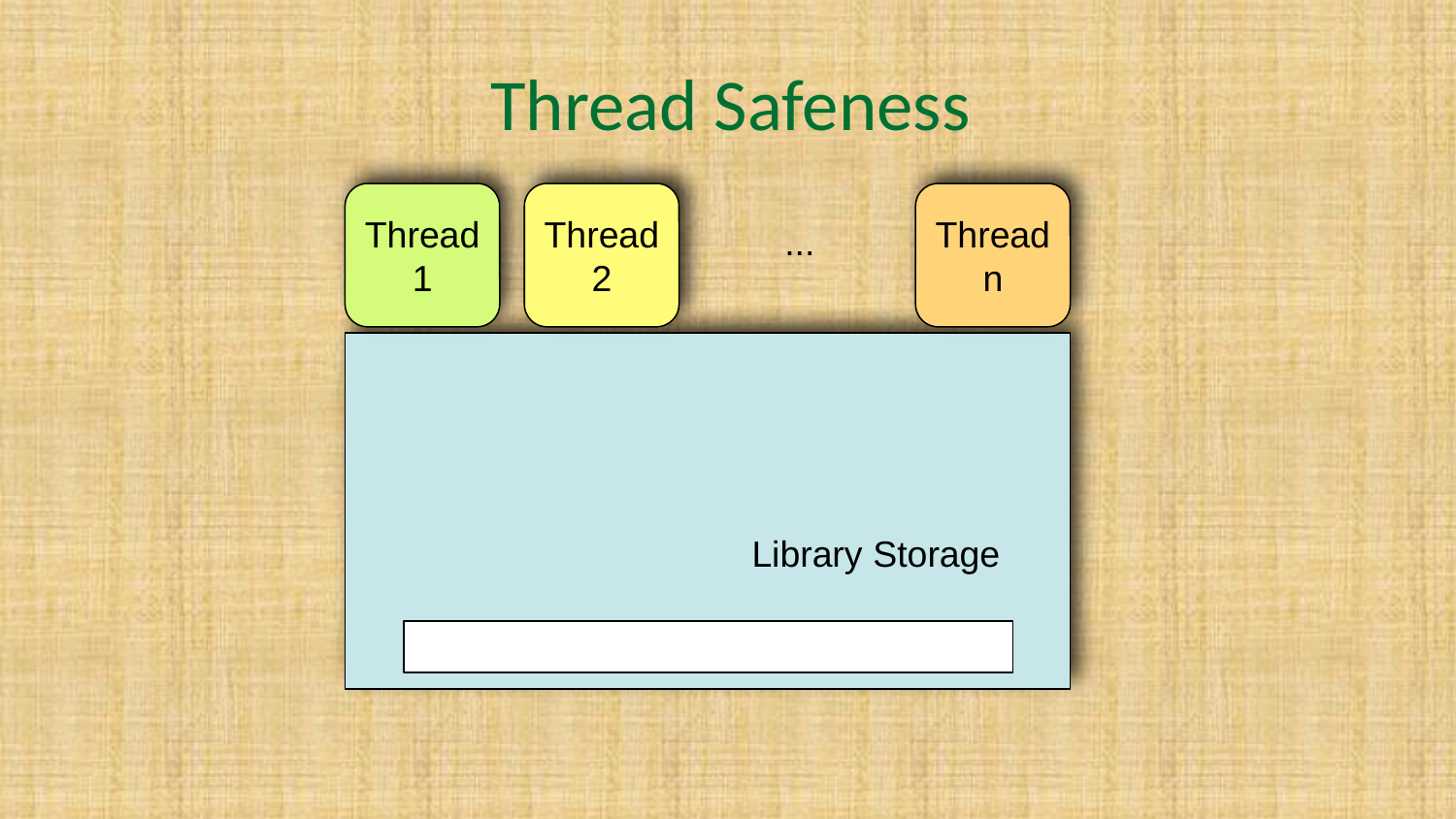

# Thread Safeness
Thread
1
Thread
2
Thread
n
...

Library Storage